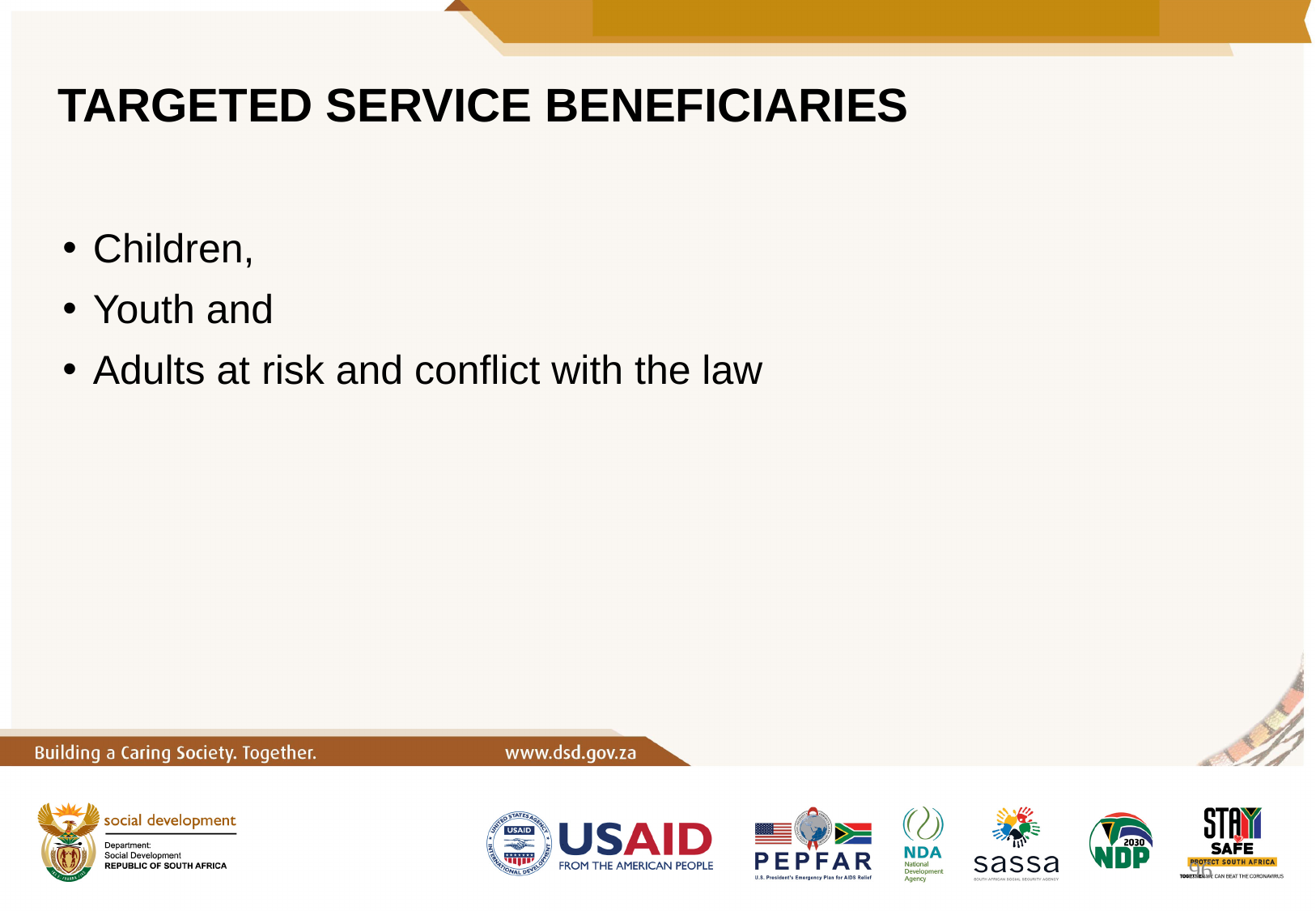

# TARGETED SERVICE BENEFICIARIES

Children,
Youth and
Adults at risk and conflict with the law

96